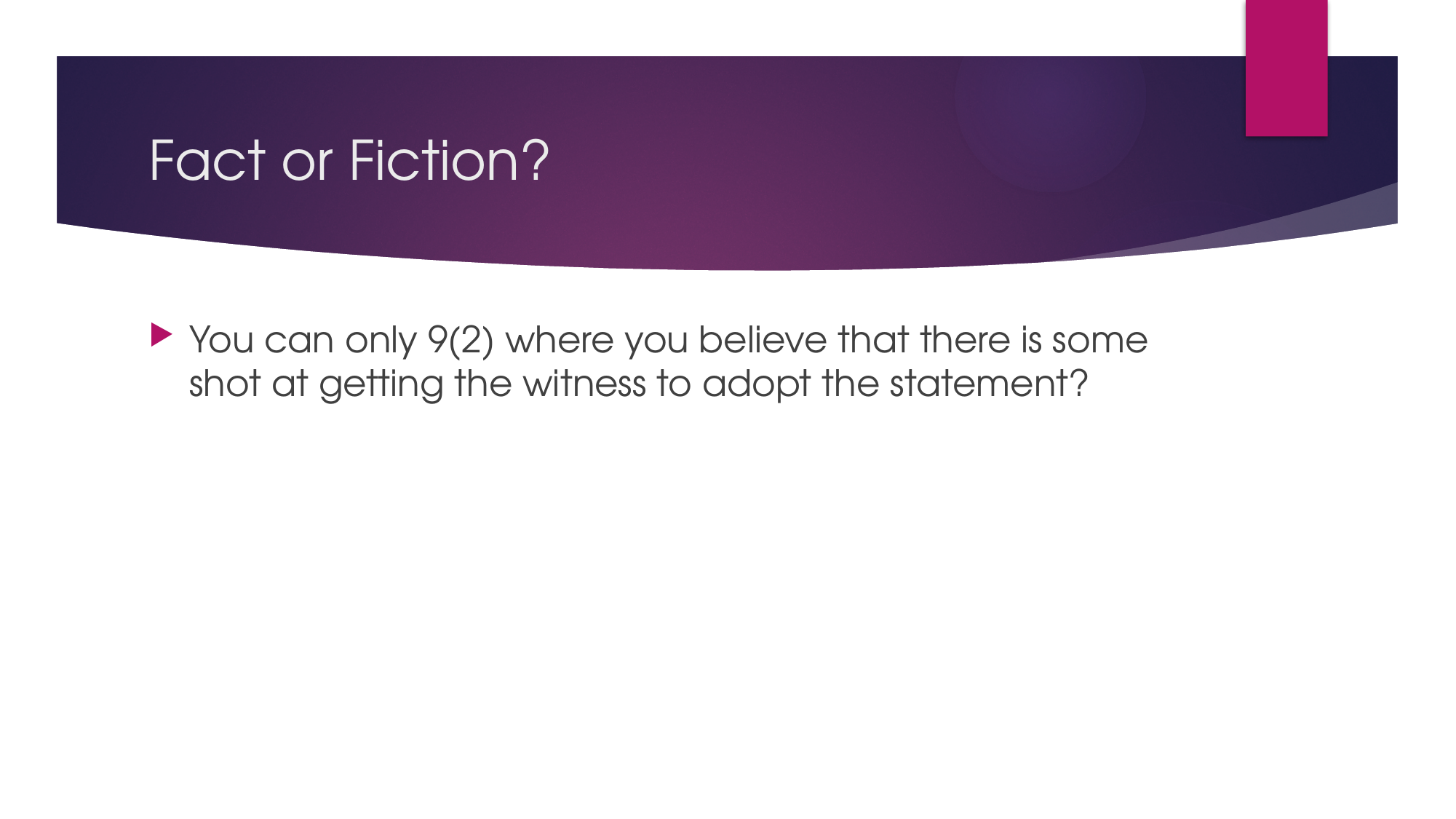

# Fact or Fiction?
You can only 9(2) where you believe that there is some shot at getting the witness to adopt the statement?